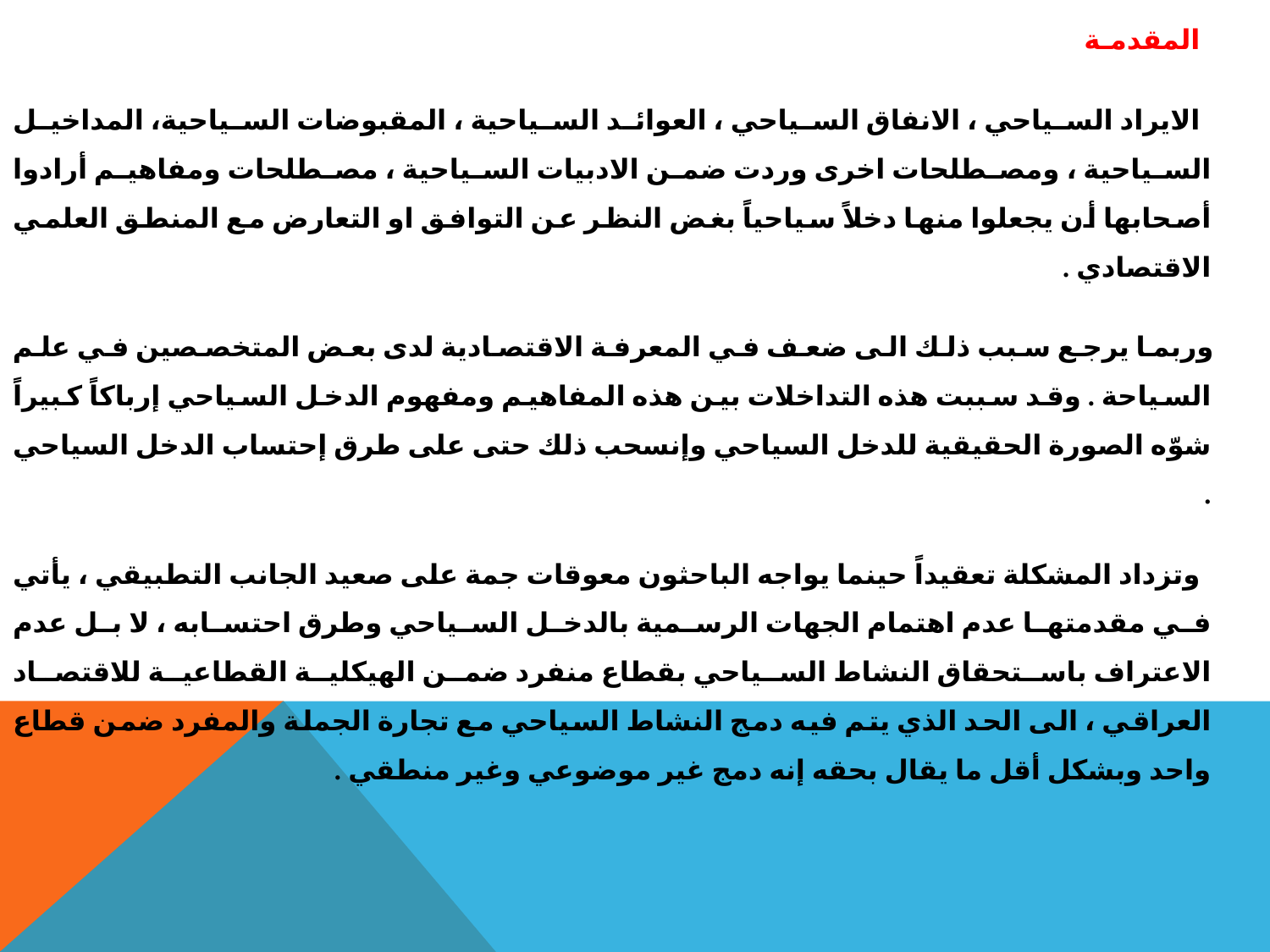

المقدمـة
       الايراد السياحي ، الانفاق السياحي ، العوائد السياحية ، المقبوضات السياحية، المداخيل السياحية ، ومصطلحات اخرى وردت ضمن الادبيات السياحية ، مصطلحات ومفاھيم أرادوا أصحابھا أن يجعلوا منھا دخلاً سياحياً بغض النظر عن التوافق او التعارض مع المنطق العلمي الاقتصادي .
     وربما يرجع سبب ذلك الى ضعف في المعرفة الاقتصادية لدى بعض المتخصصين في علم السياحة . وقد سببت ھذه التداخلات بين ھذه المفاھيم ومفھوم الدخل السياحي إرباكاً كبيراً شوّه الصورة الحقيقية للدخل السياحي وإنسحب ذلك حتى على طرق إحتساب الدخل السياحي .
       وتزداد المشكلة تعقيداً حينما يواجه الباحثون معوقات جمة على صعيد الجانب التطبيقي ، يأتي في مقدمتھا عدم اھتمام الجھات الرسمية بالدخل السياحي وطرق احتسابه ، لا بل عدم الاعتراف باستحقاق النشاط السياحي بقطاع منفرد ضمن الھيكلية القطاعية للاقتصاد العراقي ، الى الحد الذي يتم فيه دمج النشاط السياحي مع تجارة الجملة والمفرد ضمن قطاع واحد وبشكل أقل ما يقال بحقه إنه دمج غير موضوعي وغير منطقي .